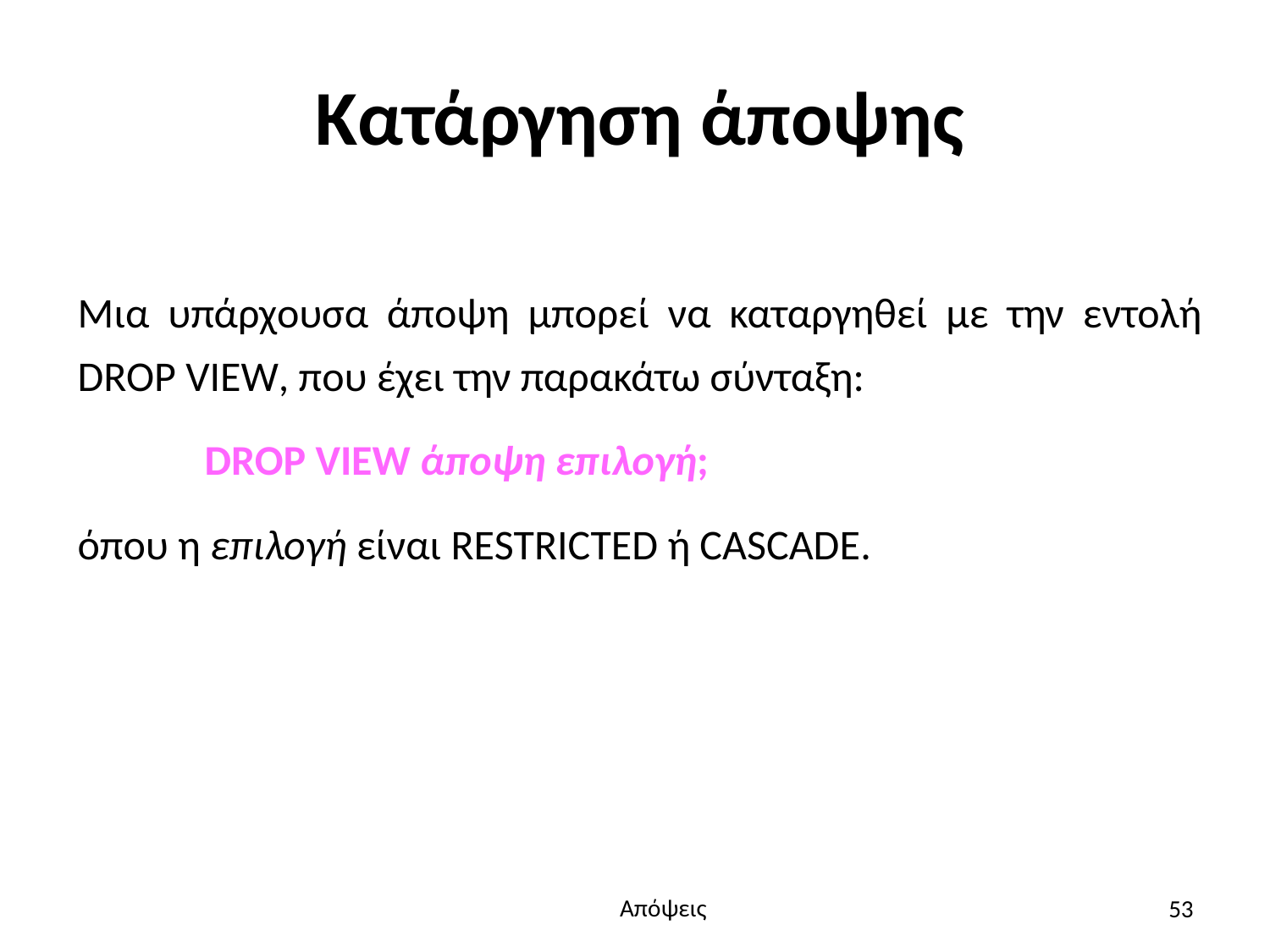

# Κατάργηση άποψης
Μια υπάρχουσα άποψη μπορεί να καταργηθεί με την εντολή DROP VIEW, που έχει την παρακάτω σύνταξη:
	DROP VIEW άποψη επιλογή;
όπου η επιλογή είναι RESΤRICTED ή CASCADE.
53
Απόψεις